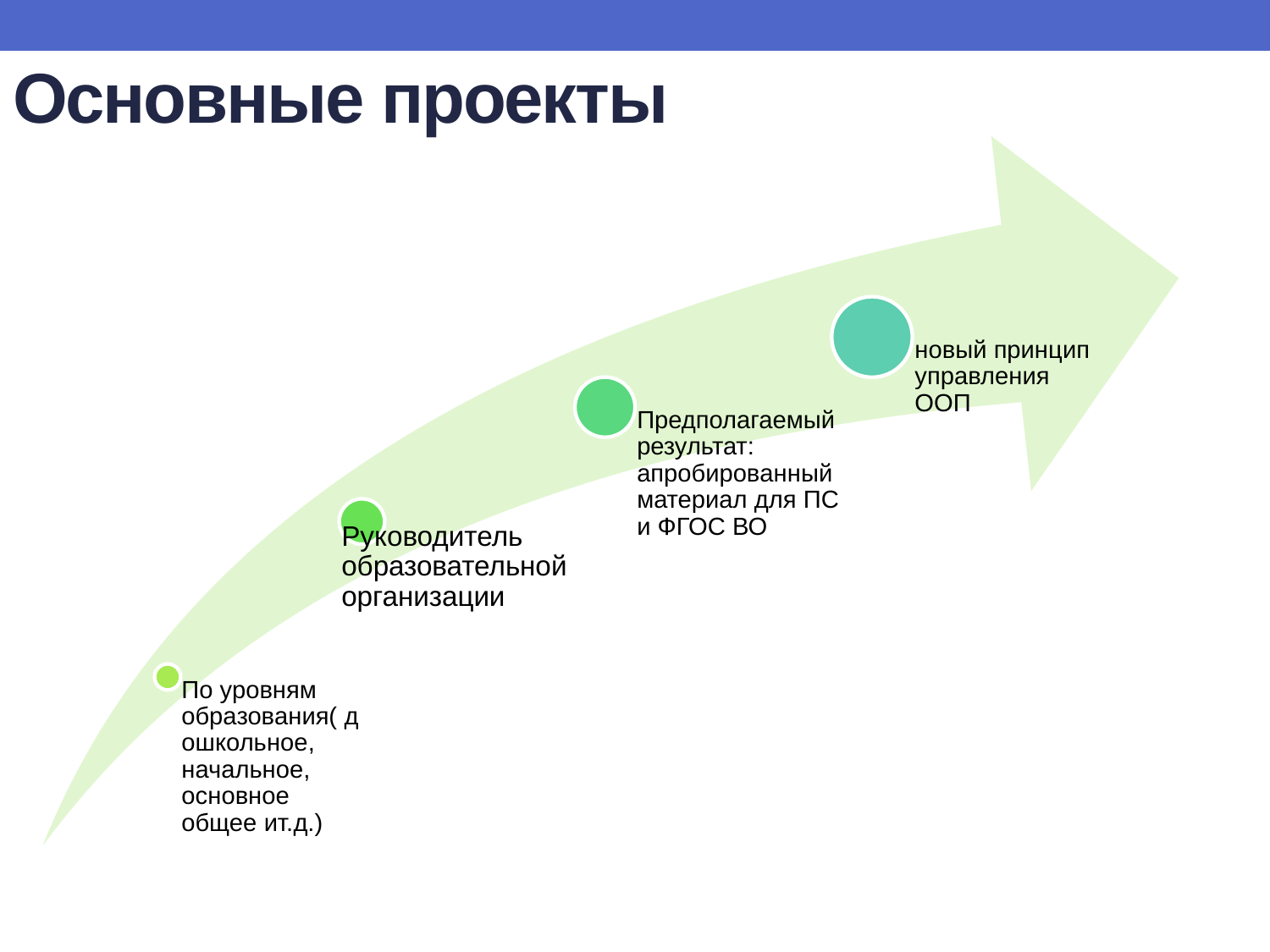

# Основные проекты
По уровням образования( дошкольное, начальное, основное общее ит.д.)
Руководитель образовательной организации
Предполагаемый результат: апробированный материал для ПС и ФГОС ВО
новый принцип управления ООП